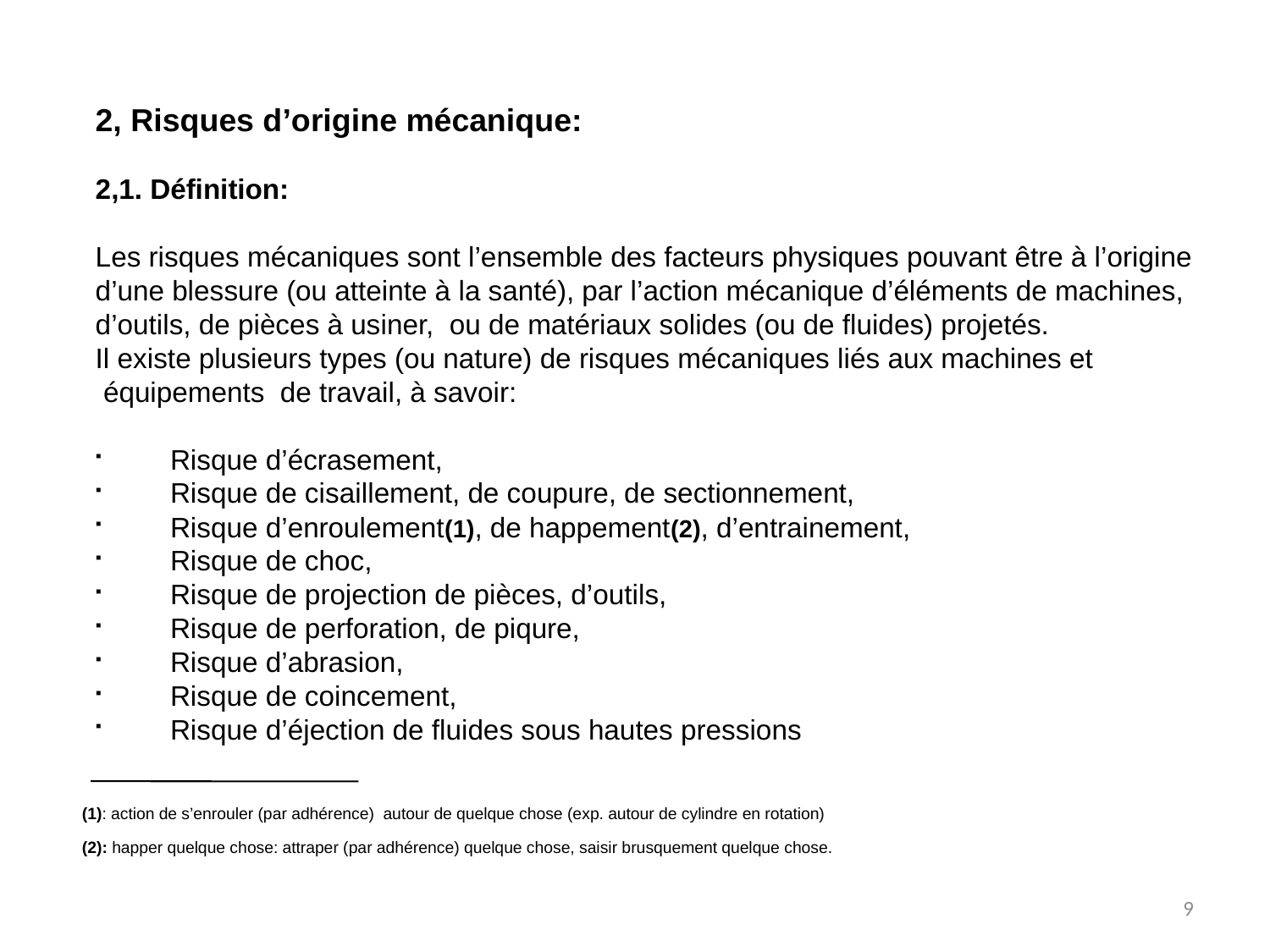

2, Risques d’origine mécanique:

2,1. Définition:

Les risques mécaniques sont l’ensemble des facteurs physiques pouvant être à l’origine
d’une blessure (ou atteinte à la santé), par l’action mécanique d’éléments de machines,
d’outils, de pièces à usiner,  ou de matériaux solides (ou de fluides) projetés.
Il existe plusieurs types (ou nature) de risques mécaniques liés aux machines et
 équipements  de travail, à savoir:

Risque d’écrasement,
Risque de cisaillement, de coupure, de sectionnement,
Risque d’enroulement(1), de happement(2), d’entrainement,
Risque de choc,
Risque de projection de pièces, d’outils,
Risque de perforation, de piqure,
Risque d’abrasion,
Risque de coincement,
Risque d’éjection de fluides sous hautes pressions
(1): action de s’enrouler (par adhérence)  autour de quelque chose (exp. autour de cylindre en rotation)
(2): happer quelque chose: attraper (par adhérence) quelque chose, saisir brusquement quelque chose.
9